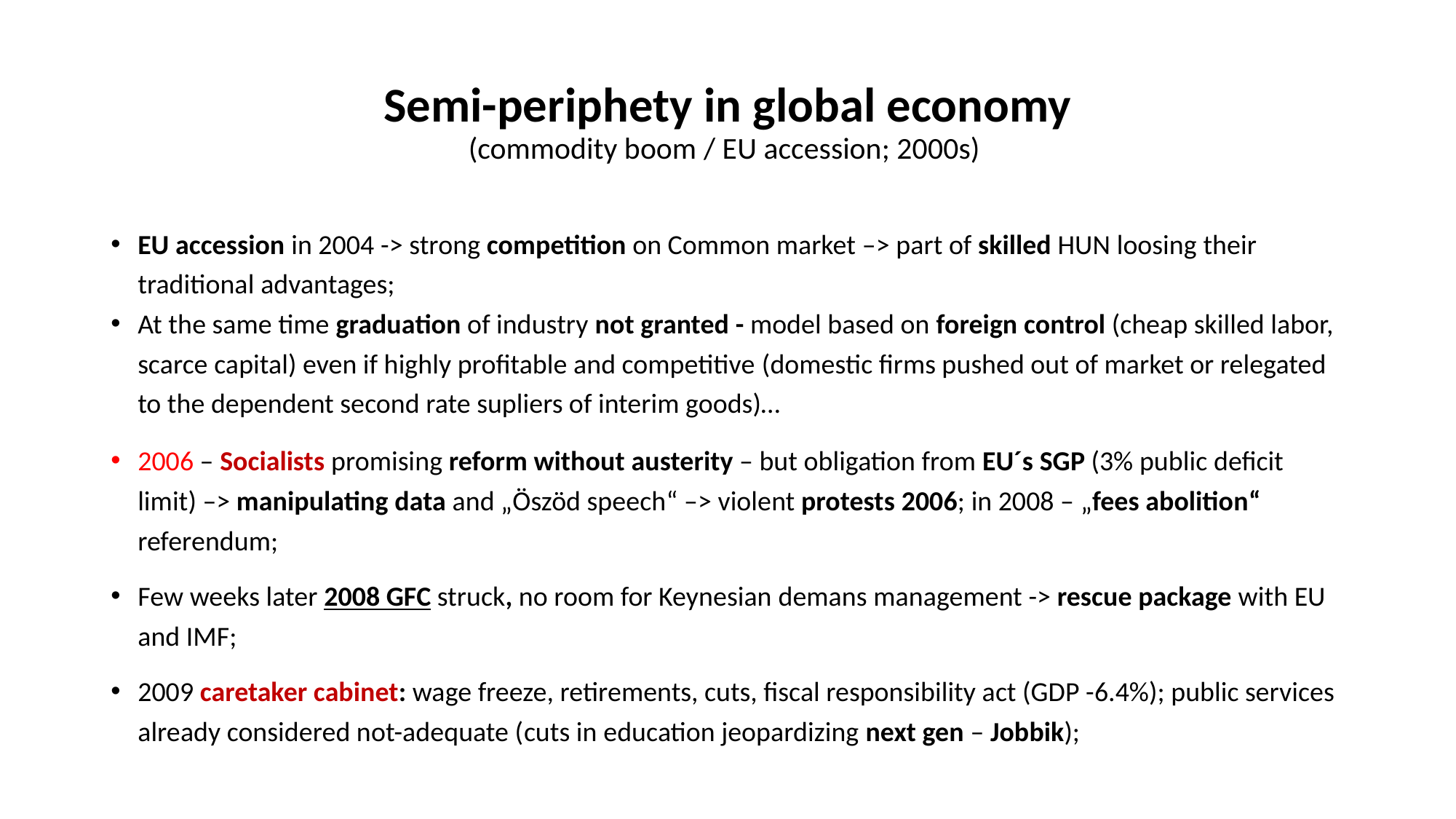

# Semi-periphety in global economy (commodity boom / EU accession; 2000s)

EU accession in 2004 -> strong competition on Common market –> part of skilled HUN loosing their traditional advantages;
At the same time graduation of industry not granted - model based on foreign control (cheap skilled labor, scarce capital) even if highly profitable and competitive (domestic firms pushed out of market or relegated to the dependent second rate supliers of interim goods)…

2006 – Socialists promising reform without austerity – but obligation from EU´s SGP (3% public deficit limit) –> manipulating data and „Öszöd speech“ –> violent protests 2006; in 2008 – „fees abolition“ referendum;

Few weeks later 2008 GFC struck, no room for Keynesian demans management -> rescue package with EU and IMF;

2009 caretaker cabinet: wage freeze, retirements, cuts, fiscal responsibility act (GDP -6.4%); public services already considered not-adequate (cuts in education jeopardizing next gen – Jobbik);